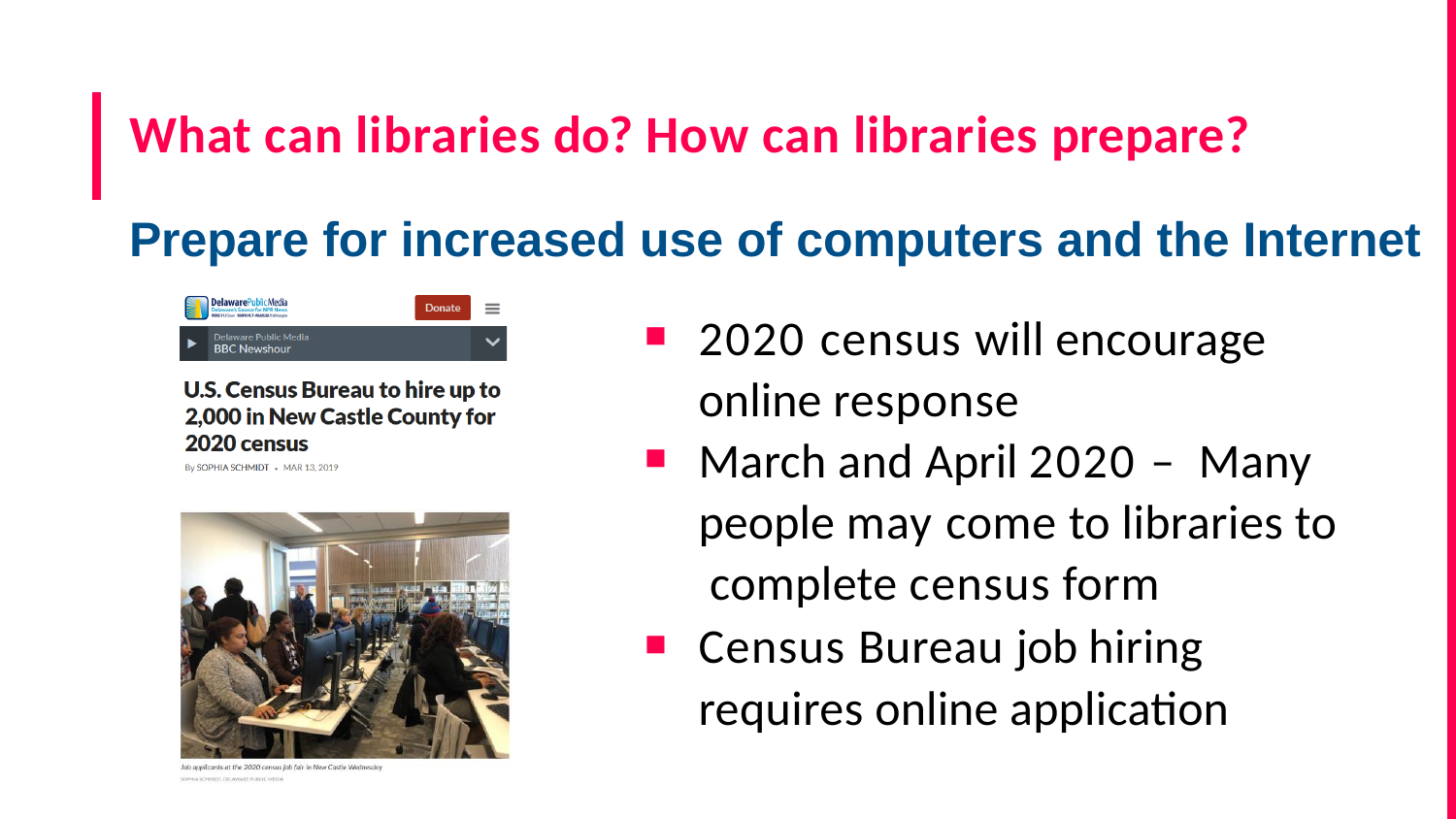

# What can libraries do? How can libraries prepare?
Prepare for increased use of computers and the Internet
2020 census will encourage
online response
March and April 2020 – Many  people may come to libraries to  complete census form
Census Bureau job hiring  requires online application